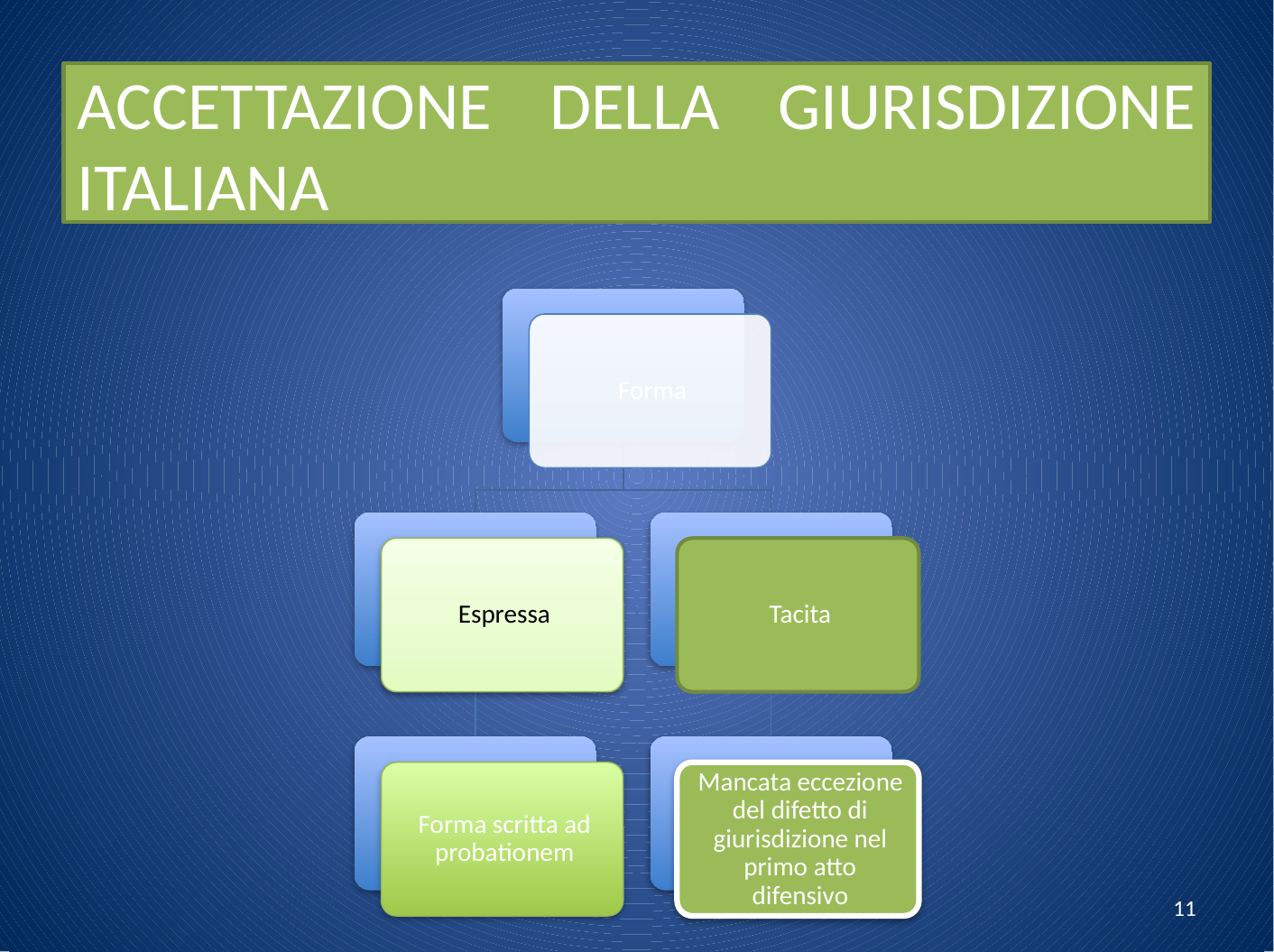

# ACCETTAZIONE DELLA GIURISDIZIONE ITALIANA
Forma
Espressa
Forma scritta ad probationem
Tacita
Mancata eccezione del difetto di giurisdizione nel primo atto difensivo
11